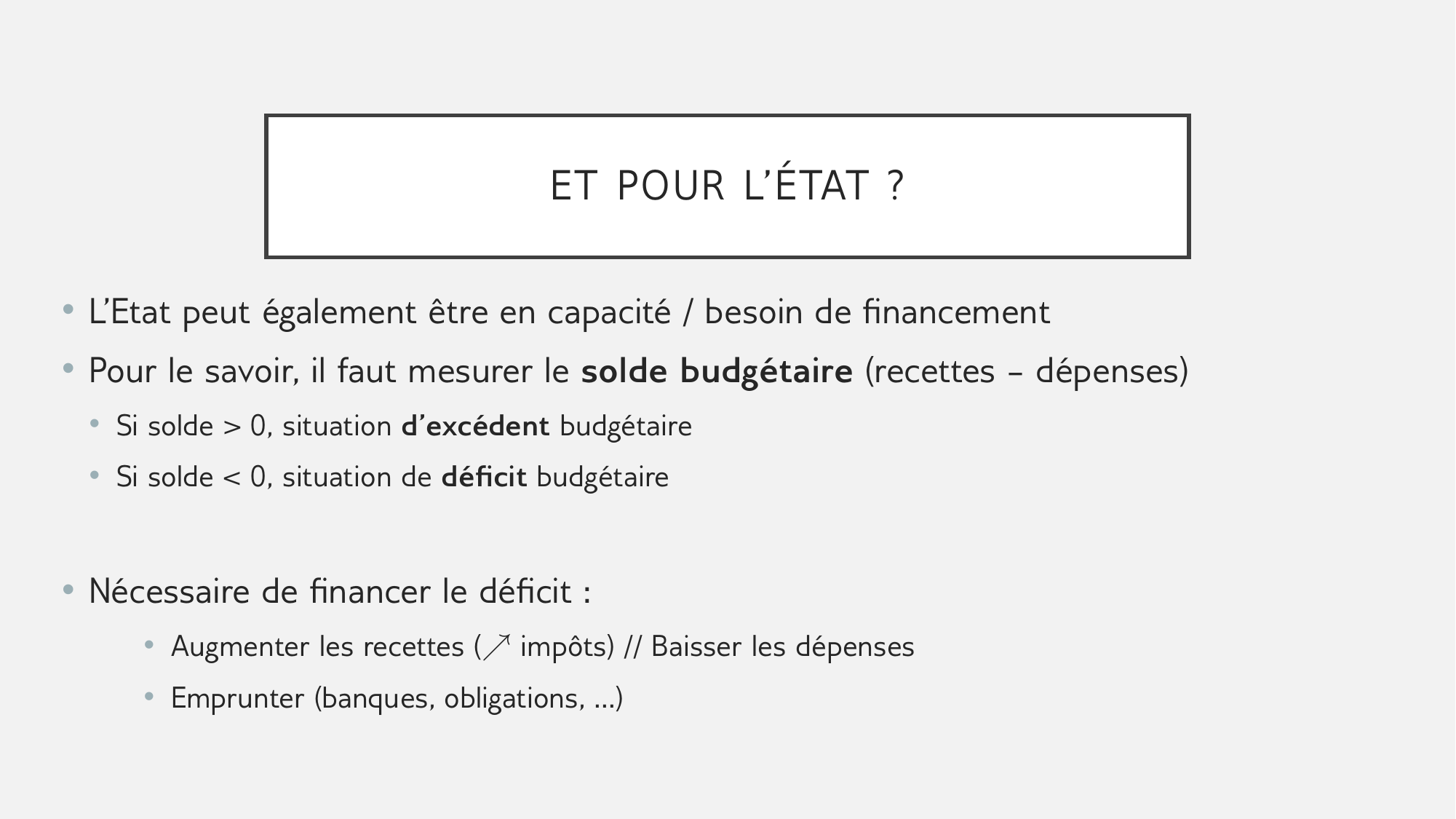

# Et pour l’état ?
L’Etat peut également être en capacité / besoin de financement
Pour le savoir, il faut mesurer le solde budgétaire (recettes – dépenses)
Si solde > 0, situation d’excédent budgétaire
Si solde < 0, situation de déficit budgétaire

Nécessaire de financer le déficit :
Augmenter les recettes (↗︎ impôts) // Baisser les dépenses
Emprunter (banques, obligations, ...)